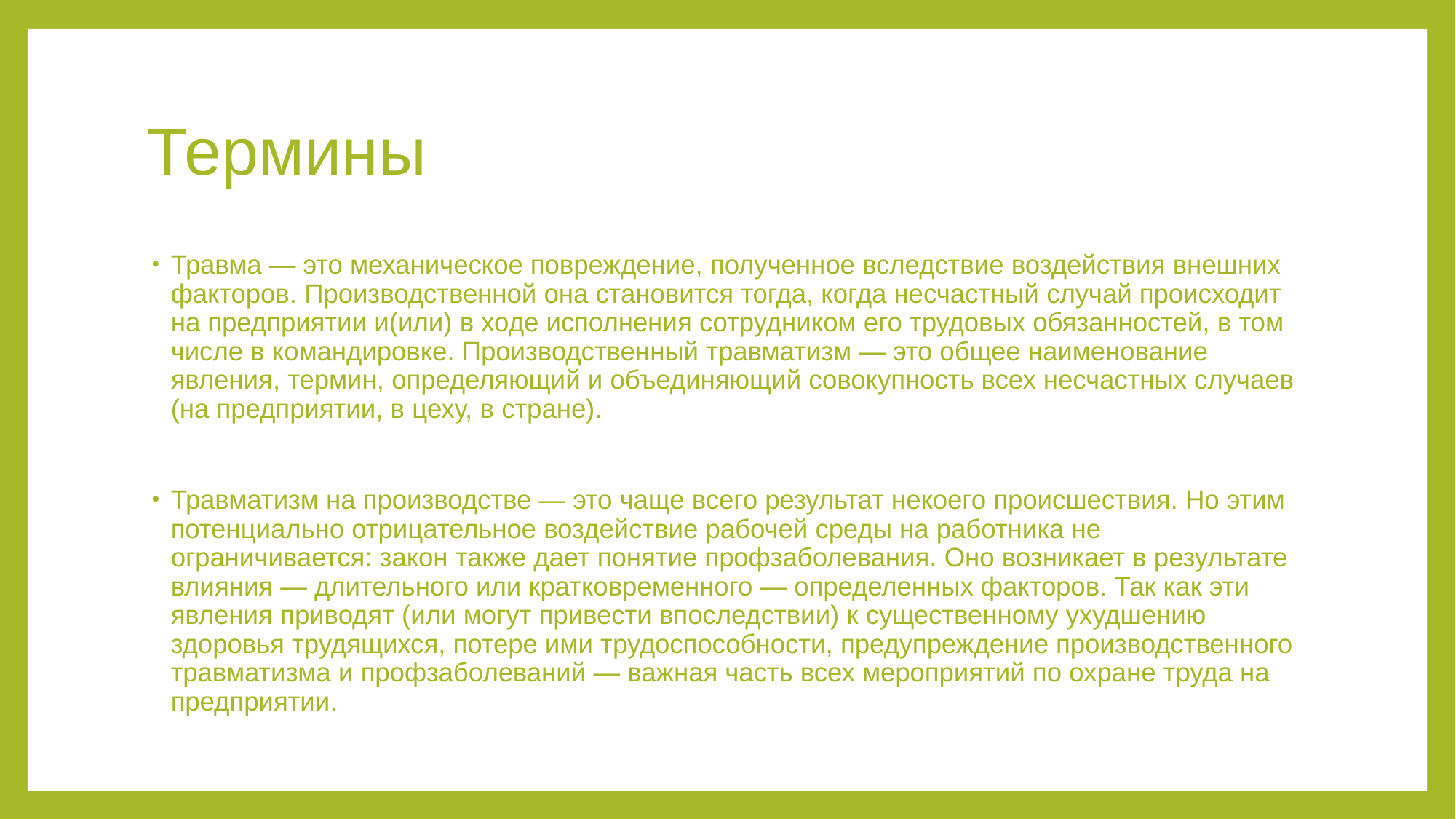

# Термины
Травма — это механическое повреждение, полученное вследствие воздействия внешних факторов. Производственной она становится тогда, когда несчастный случай происходит на предприятии и(или) в ходе исполнения сотрудником его трудовых обязанностей, в том числе в командировке. Производственный травматизм — это общее наименование явления, термин, определяющий и объединяющий совокупность всех несчастных случаев (на предприятии, в цеху, в стране).

Травматизм на производстве — это чаще всего результат некоего происшествия. Но этим потенциально отрицательное воздействие рабочей среды на работника не ограничивается: закон также дает понятие профзаболевания. Оно возникает в результате влияния — длительного или кратковременного — определенных факторов. Так как эти явления приводят (или могут привести впоследствии) к существенному ухудшению здоровья трудящихся, потере ими трудоспособности, предупреждение производственного травматизма и профзаболеваний — важная часть всех мероприятий по охране труда на предприятии.